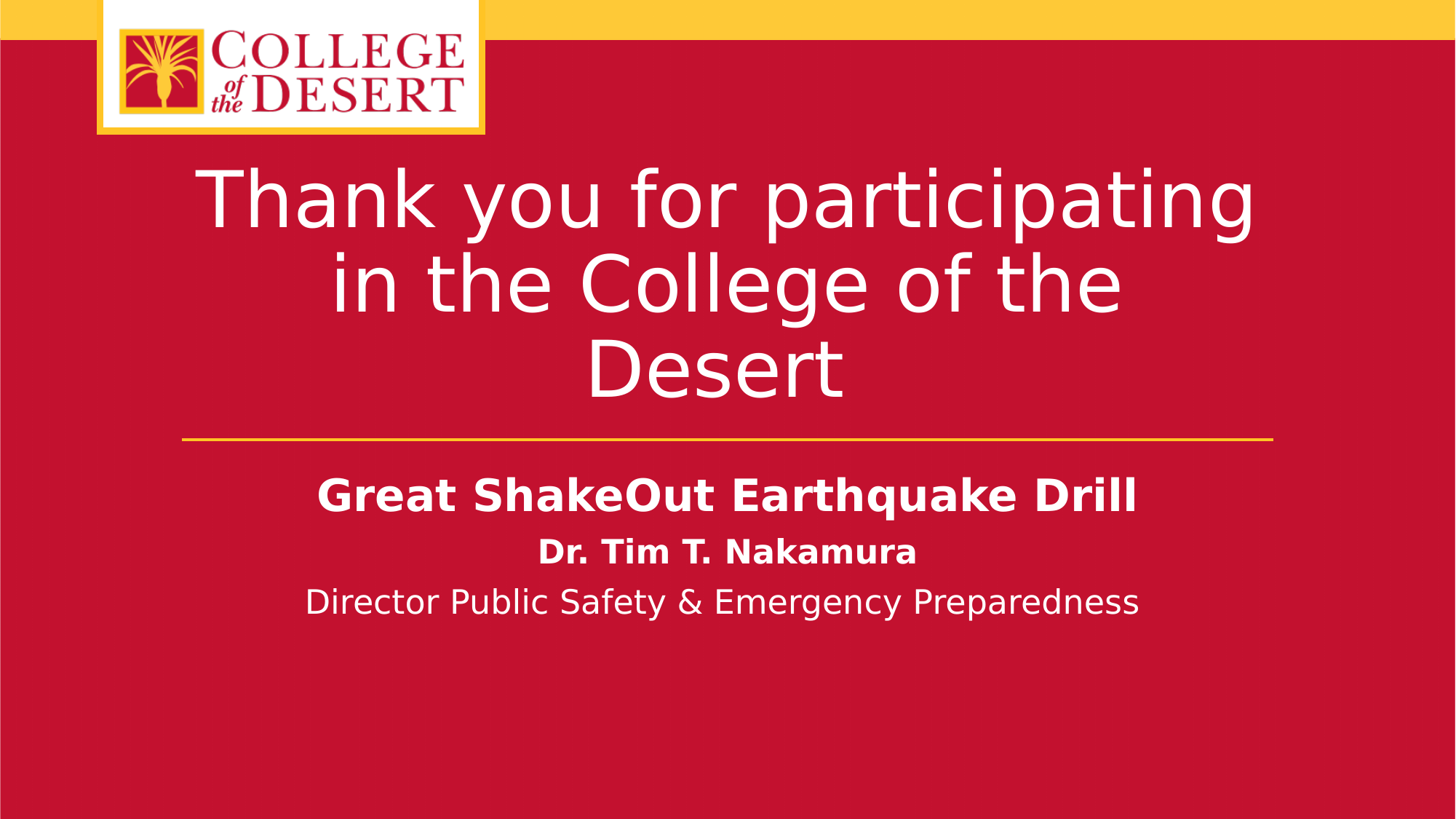

# Thank you for participating in the College of the Desert
Great ShakeOut Earthquake Drill
Dr. Tim T. Nakamura
Director Public Safety & Emergency Preparedness